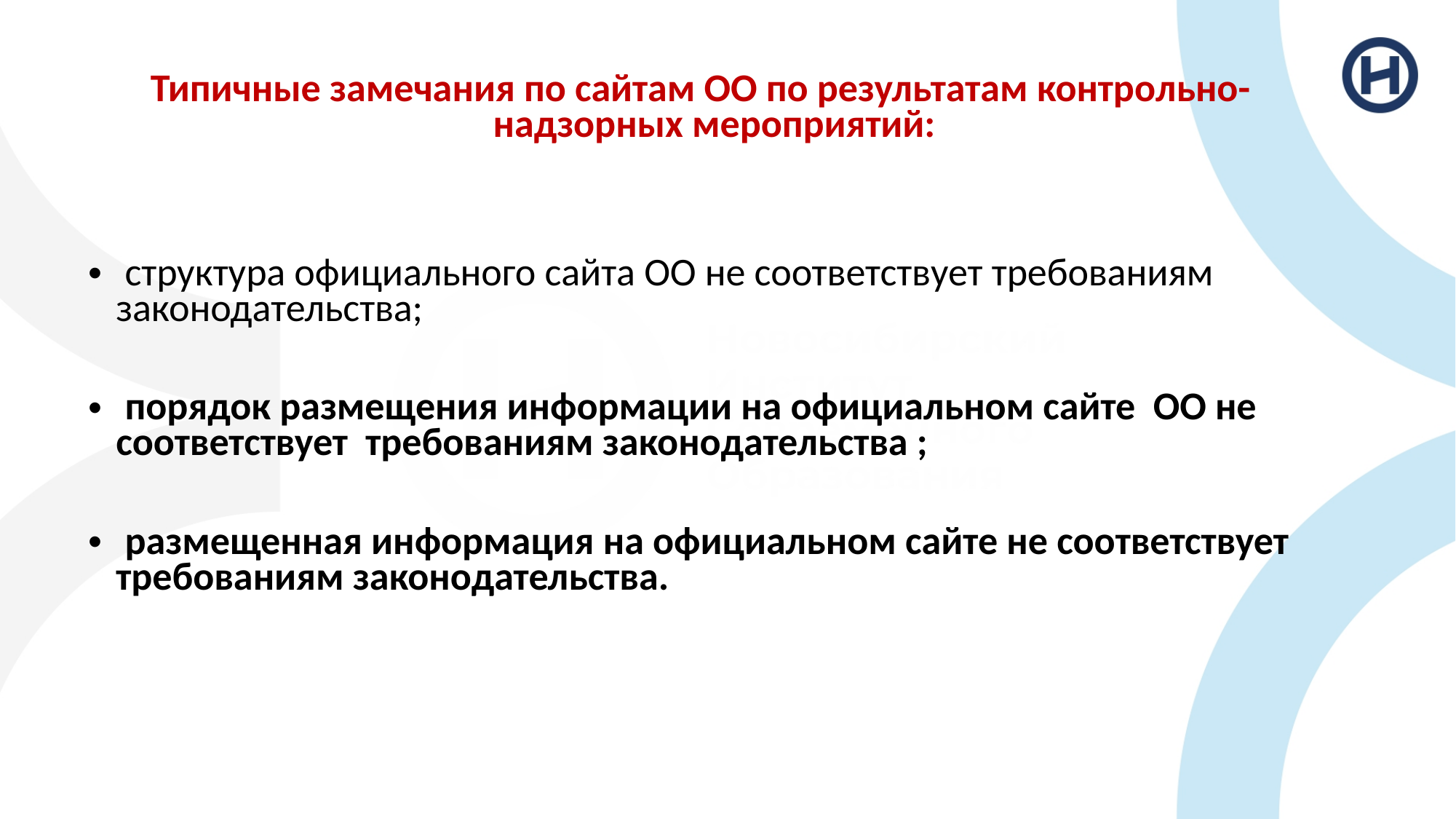

Типичные замечания по сайтам ОО по результатам контрольно-надзорных мероприятий:

 структура официального сайта ОО не соответствует требованиям законодательства;

 порядок размещения информации на официальном сайте  ОО не соответствует  требованиям законодательства ;

 размещенная информация на официальном сайте не соответствует требованиям законодательства.